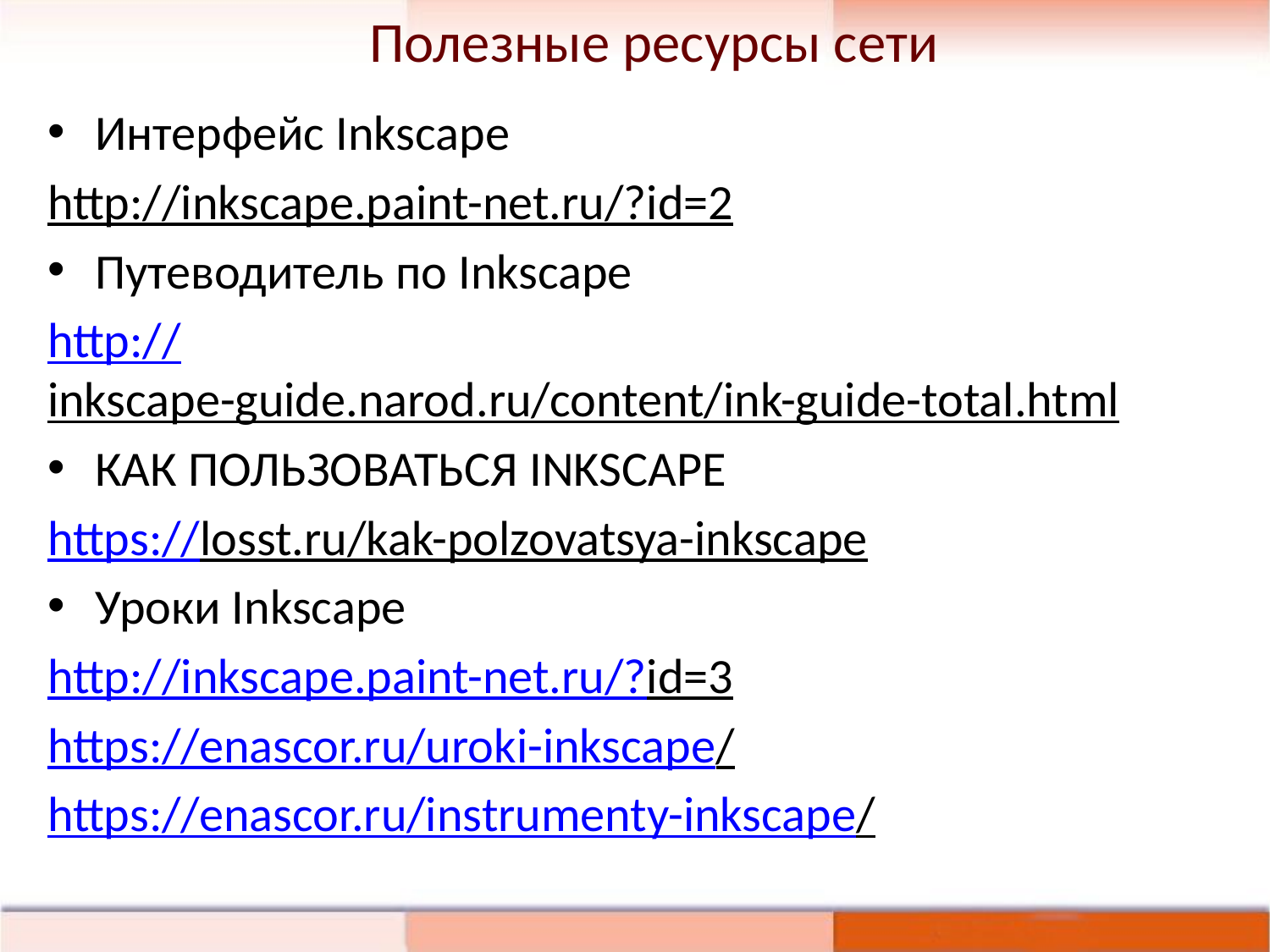

Полезные ресурсы сети
Интерфейс Inkscape
http://inkscape.paint-net.ru/?id=2
Путеводитель по Inkscape
http://inkscape-guide.narod.ru/content/ink-guide-total.html
КАК ПОЛЬЗОВАТЬСЯ INKSCAPE
https://losst.ru/kak-polzovatsya-inkscape
Уроки Inkscape
http://inkscape.paint-net.ru/?id=3
https://enascor.ru/uroki-inkscape/
https://enascor.ru/instrumenty-inkscape/